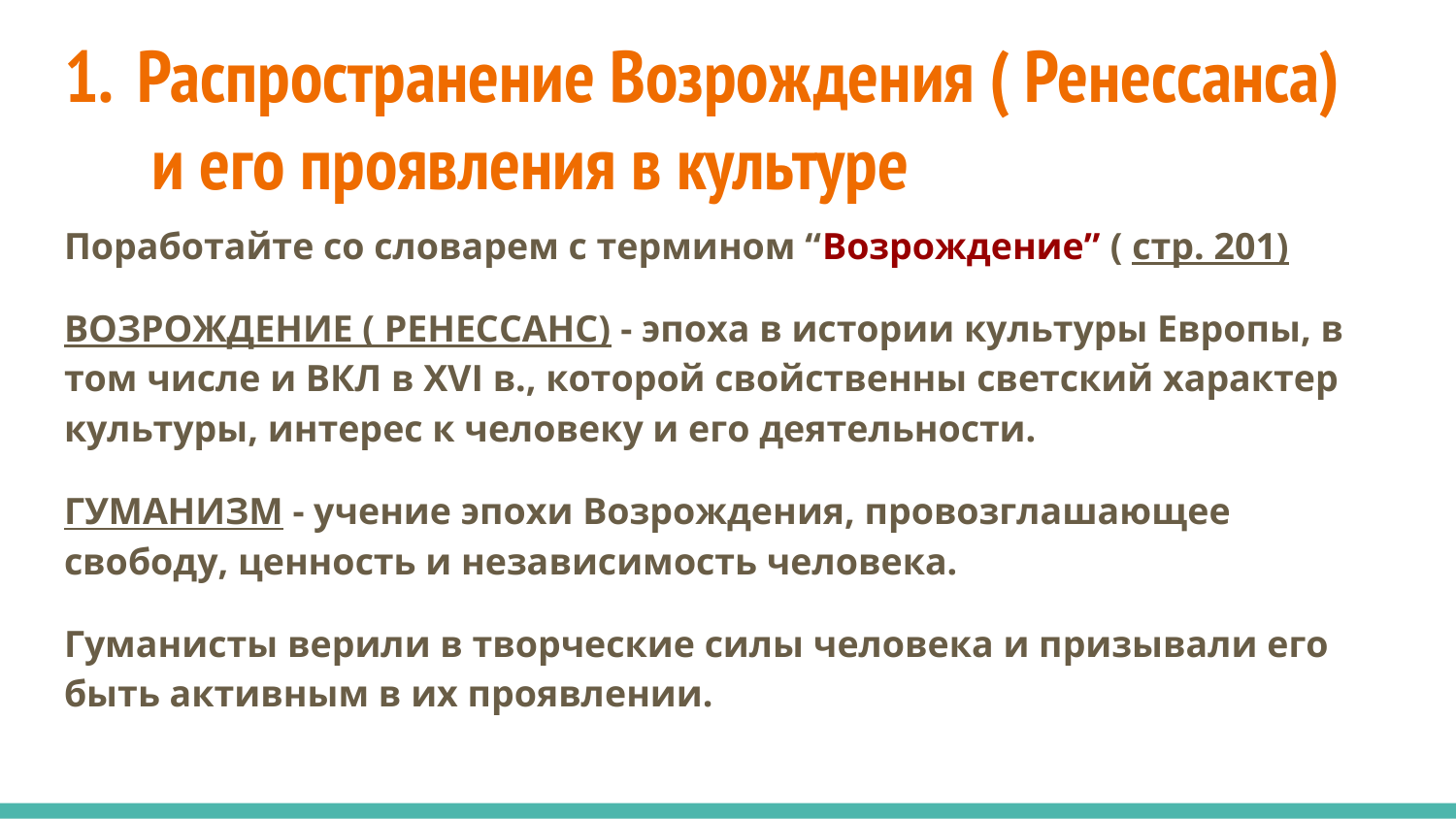

# Распространение Возрождения ( Ренессанса)
 и его проявления в культуре
Поработайте со словарем с термином “Возрождение” ( стр. 201)
ВОЗРОЖДЕНИЕ ( РЕНЕССАНС) - эпоха в истории культуры Европы, в том числе и ВКЛ в XVI в., которой свойственны светский характер культуры, интерес к человеку и его деятельности.
ГУМАНИЗМ - учение эпохи Возрождения, провозглашающее свободу, ценность и независимость человека.
Гуманисты верили в творческие силы человека и призывали его быть активным в их проявлении.